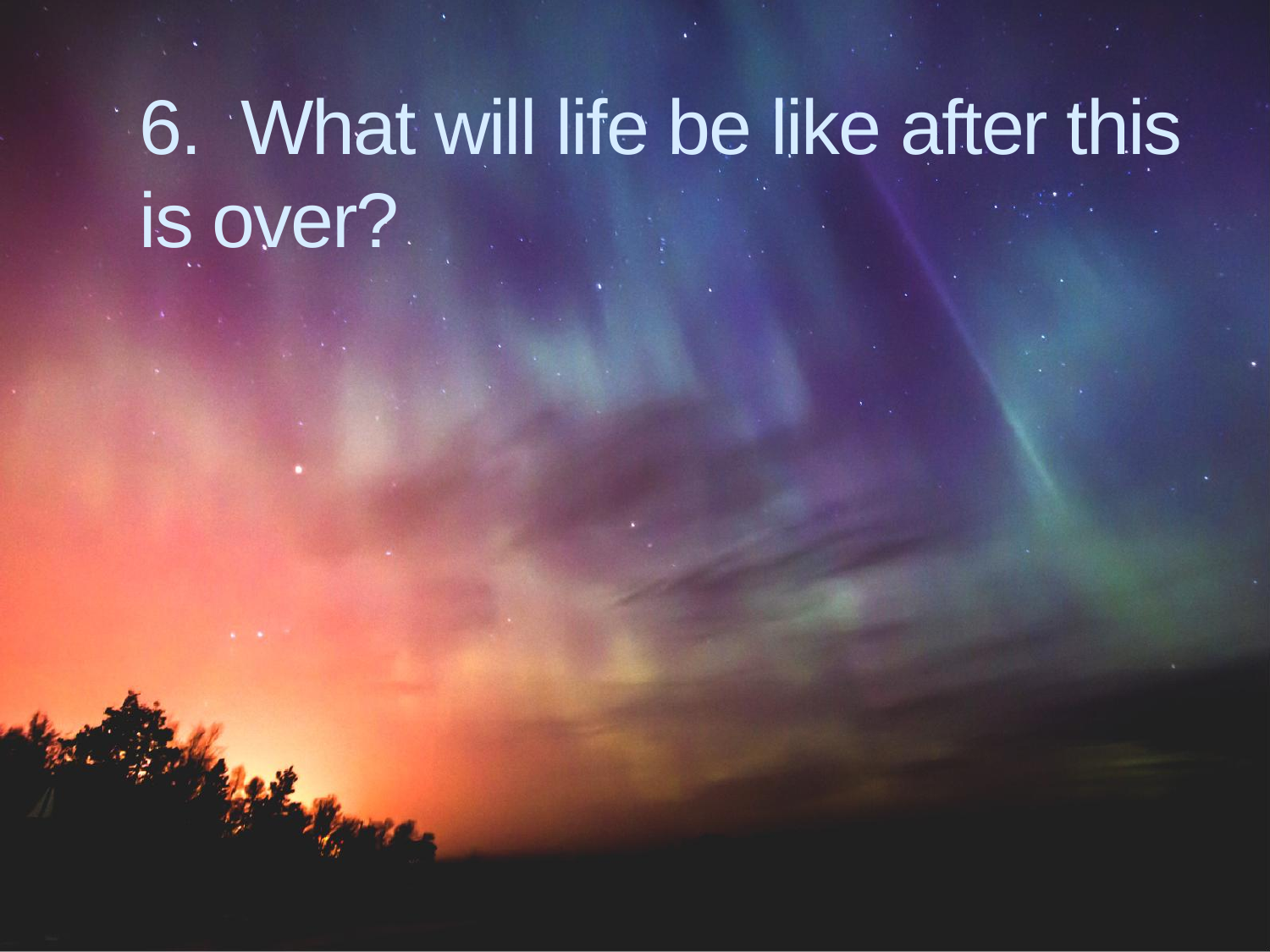

# 6.  What will life be like after this is over?